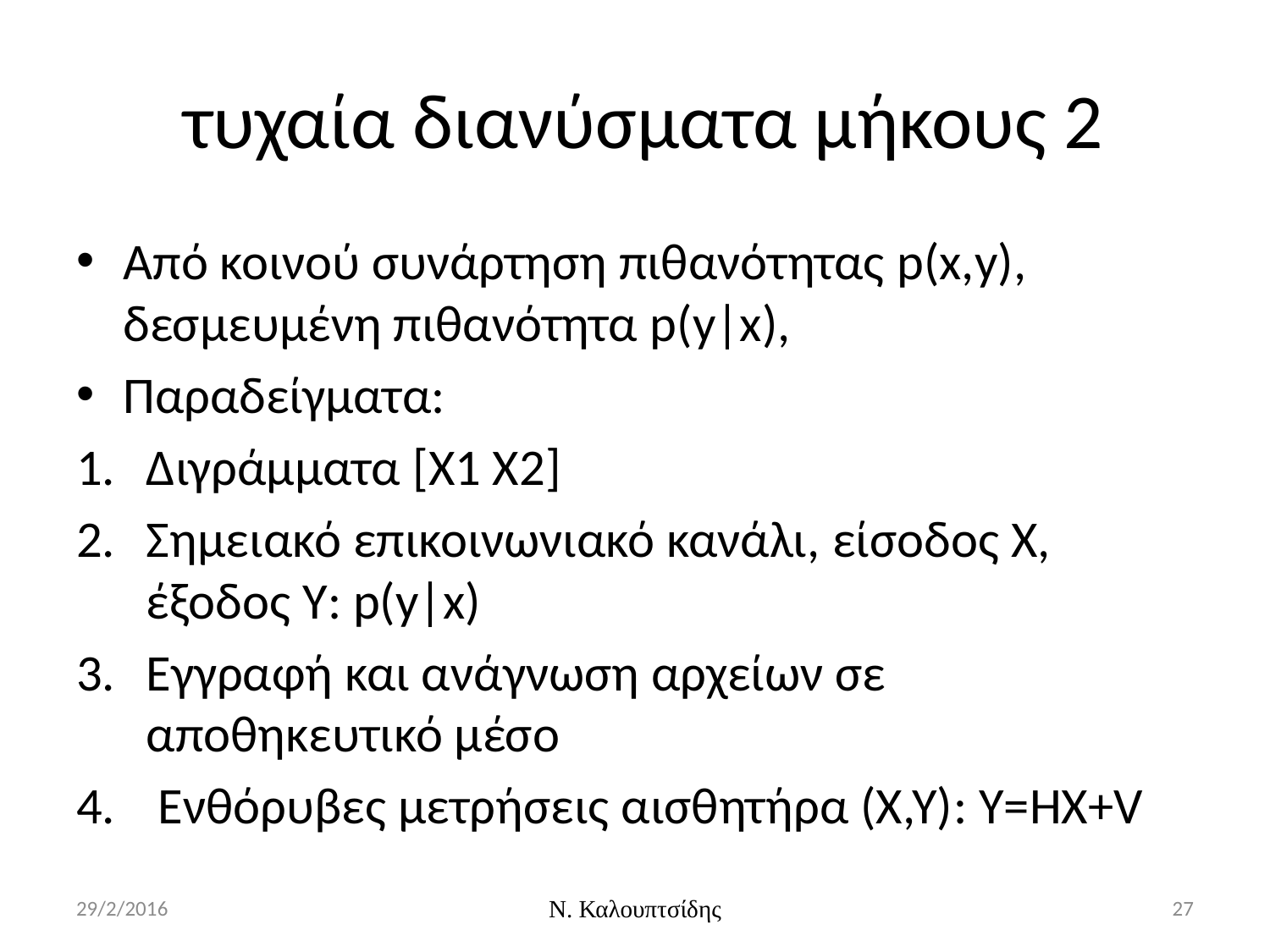

# τυχαία διανύσματα μήκους 2
Από κοινού συνάρτηση πιθανότητας p(x,y), δεσμευμένη πιθανότητα p(y|x),
Παραδείγματα:
Διγράμματα [X1 X2]
Σημειακό επικοινωνιακό κανάλι, είσοδος Χ, έξοδος Υ: p(y|x)
Εγγραφή και ανάγνωση αρχείων σε αποθηκευτικό μέσο
 Eνθόρυβες μετρήσεις αισθητήρα (Χ,Υ): Y=HX+V
29/2/2016
Ν. Καλουπτσίδης
27